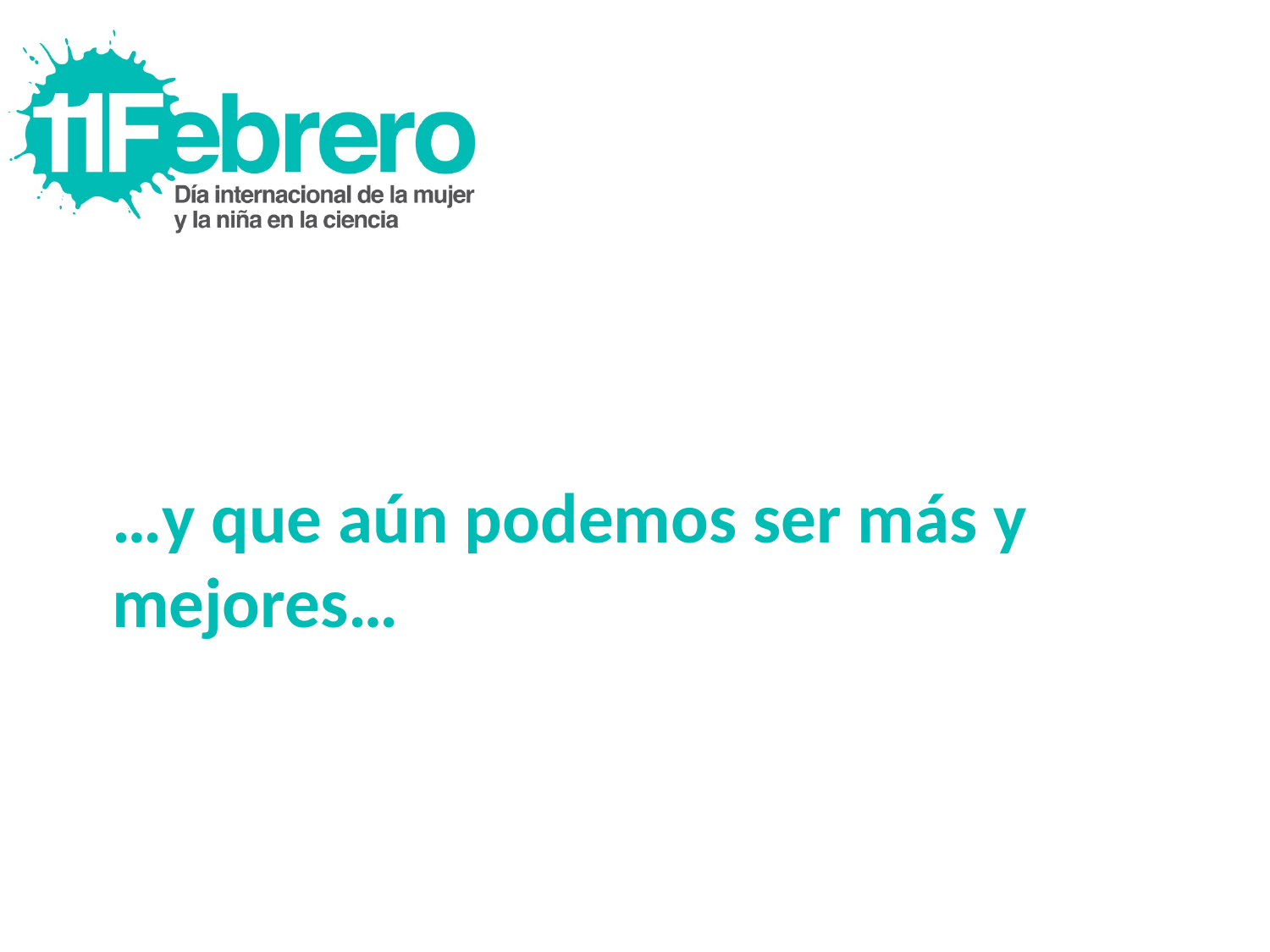

# …y que aún podemos ser más y mejores…